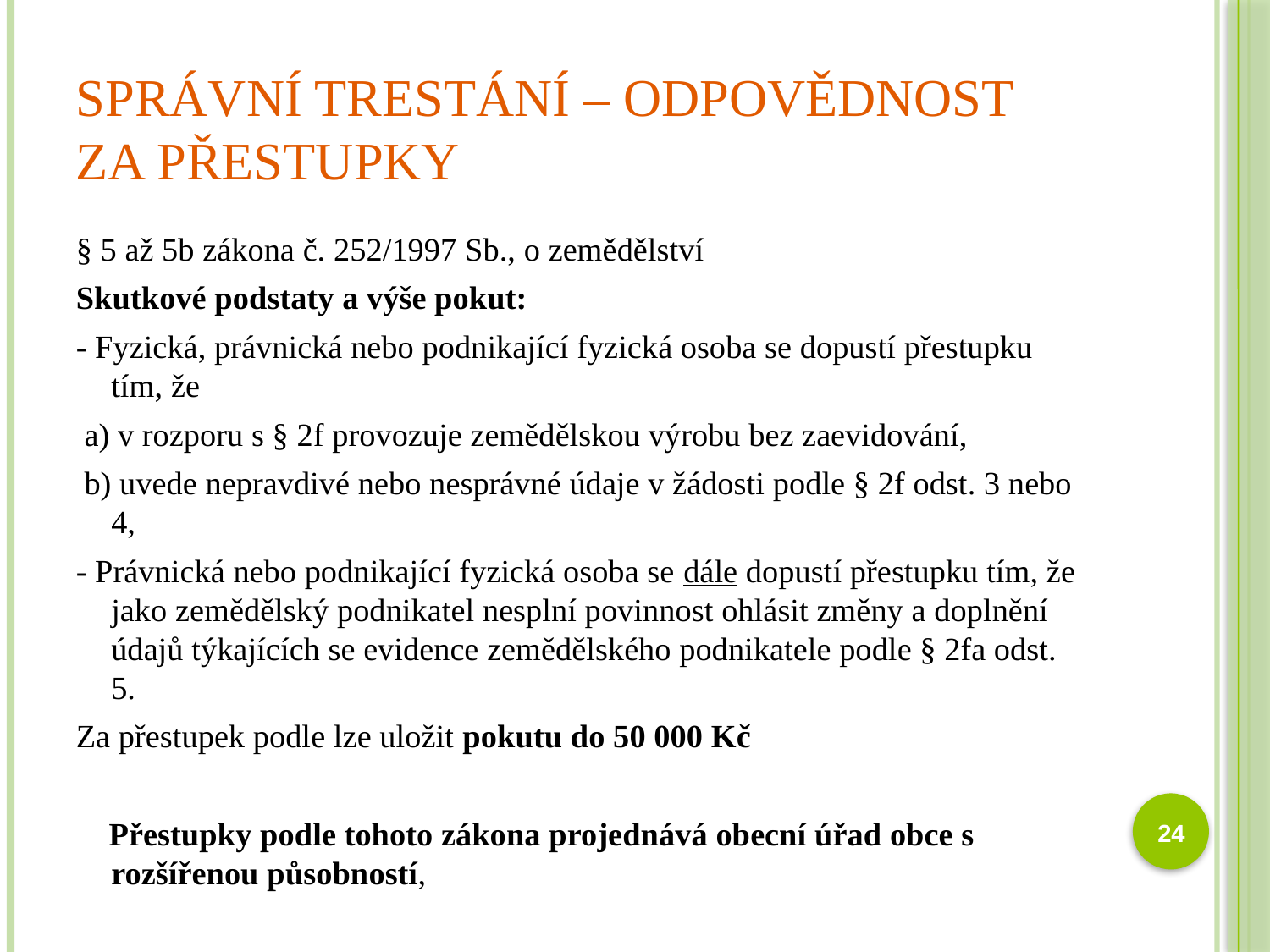

# SPRÁVNÍ TRESTÁNÍ – ODPOVĚDNOST ZA PŘESTUPKY
§ 5 až 5b zákona č. 252/1997 Sb., o zemědělství
Skutkové podstaty a výše pokut:
- Fyzická, právnická nebo podnikající fyzická osoba se dopustí přestupku tím, že
 a) v rozporu s § 2f provozuje zemědělskou výrobu bez zaevidování,
 b) uvede nepravdivé nebo nesprávné údaje v žádosti podle § 2f odst. 3 nebo 4,
- Právnická nebo podnikající fyzická osoba se dále dopustí přestupku tím, že jako zemědělský podnikatel nesplní povinnost ohlásit změny a doplnění údajů týkajících se evidence zemědělského podnikatele podle § 2fa odst. 5.
Za přestupek podle lze uložit pokutu do 50 000 Kč

    Přestupky podle tohoto zákona projednává obecní úřad obce s rozšířenou působností,
24